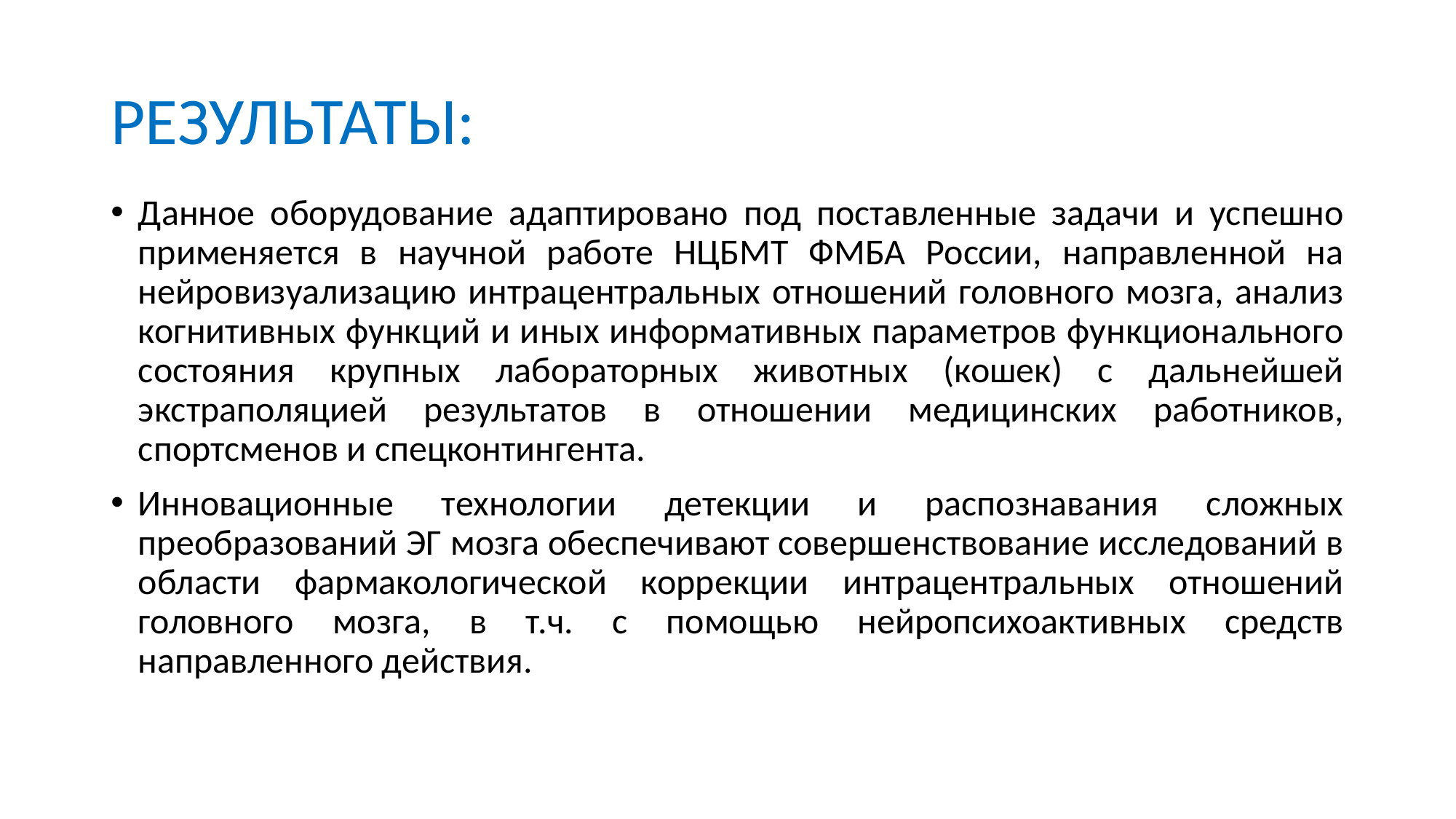

# РЕЗУЛЬТАТЫ:
Данное оборудование адаптировано под поставленные задачи и успешно применяется в научной работе НЦБМТ ФМБА России, направленной на нейровизуализацию интрацентральных отношений головного мозга, анализ когнитивных функций и иных информативных параметров функционального состояния крупных лабораторных животных (кошек) с дальнейшей экстраполяцией результатов в отношении медицинских работников, спортсменов и спецконтингента.
Инновационные технологии детекции и распознавания сложных преобразований ЭГ мозга обеспечивают совершенствование исследований в области фармакологической коррекции интрацентральных отношений головного мозга, в т.ч. с помощью нейропсихоактивных средств направленного действия.